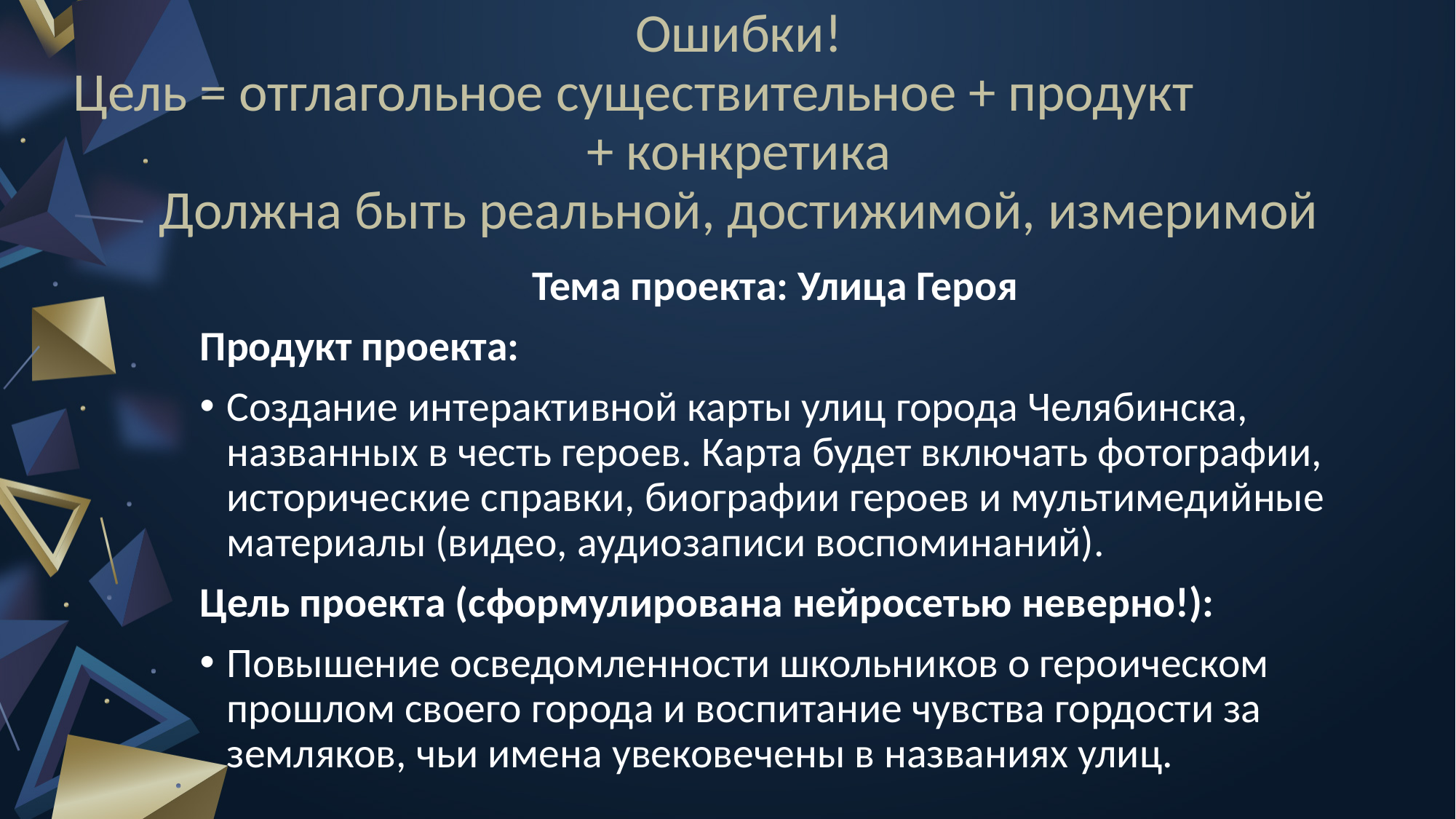

# Ошибки! Цель = отглагольное существительное + продукт                  + конкретика Должна быть реальной, достижимой, измеримой
Тема проекта: Улица Героя
Продукт проекта:
Создание интерактивной карты улиц города Челябинска, названных в честь героев. Карта будет включать фотографии, исторические справки, биографии героев и мультимедийные материалы (видео, аудиозаписи воспоминаний).
Цель проекта (сформулирована нейросетью неверно!):
Повышение осведомленности школьников о героическом прошлом своего города и воспитание чувства гордости за земляков, чьи имена увековечены в названиях улиц.